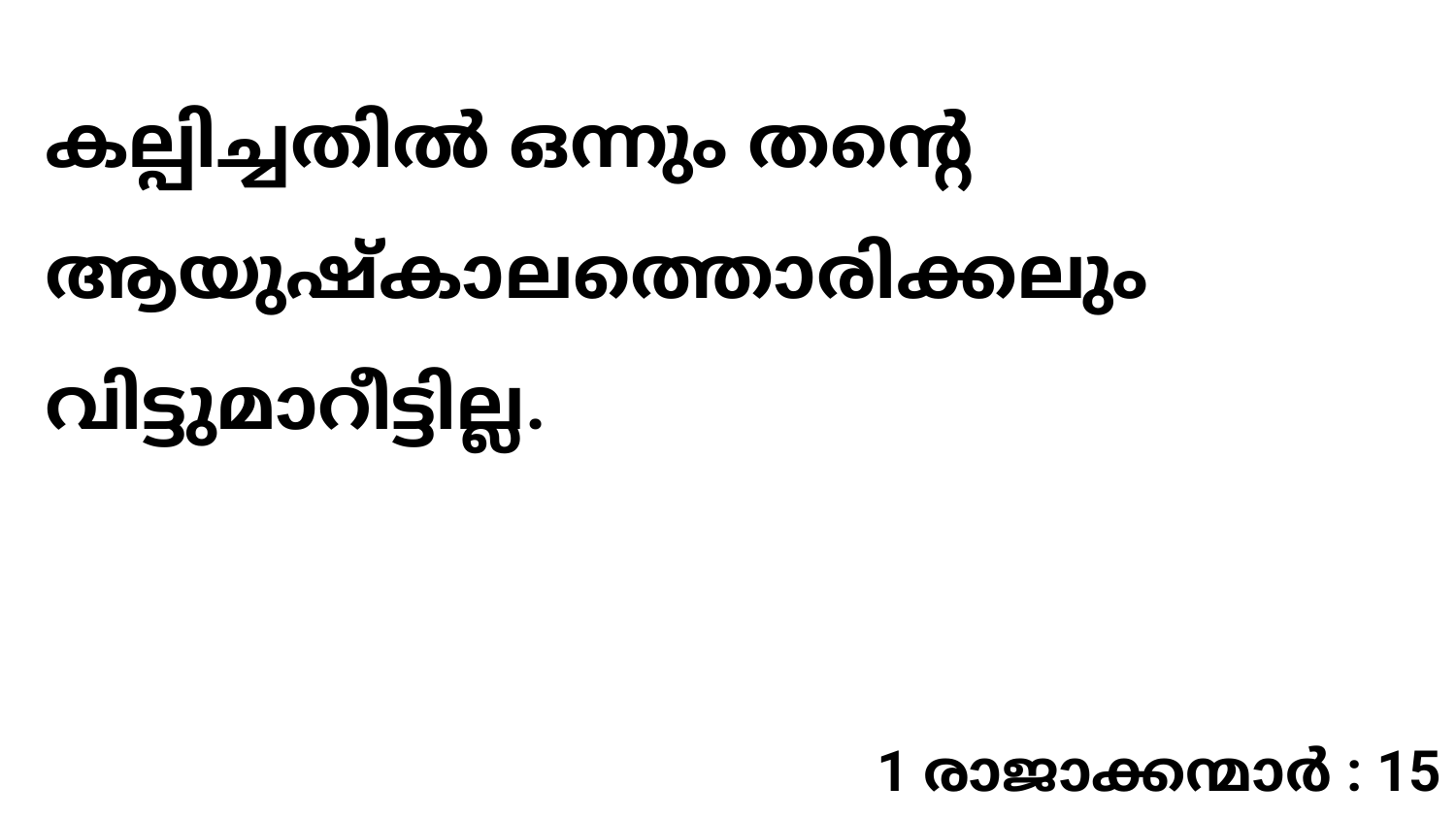

കല്പിച്ചതിൽ ഒന്നും തന്റെ ആയുഷ്കാലത്തൊരിക്കലും വിട്ടുമാറീട്ടില്ല.
1 രാജാക്കന്മാർ : 15